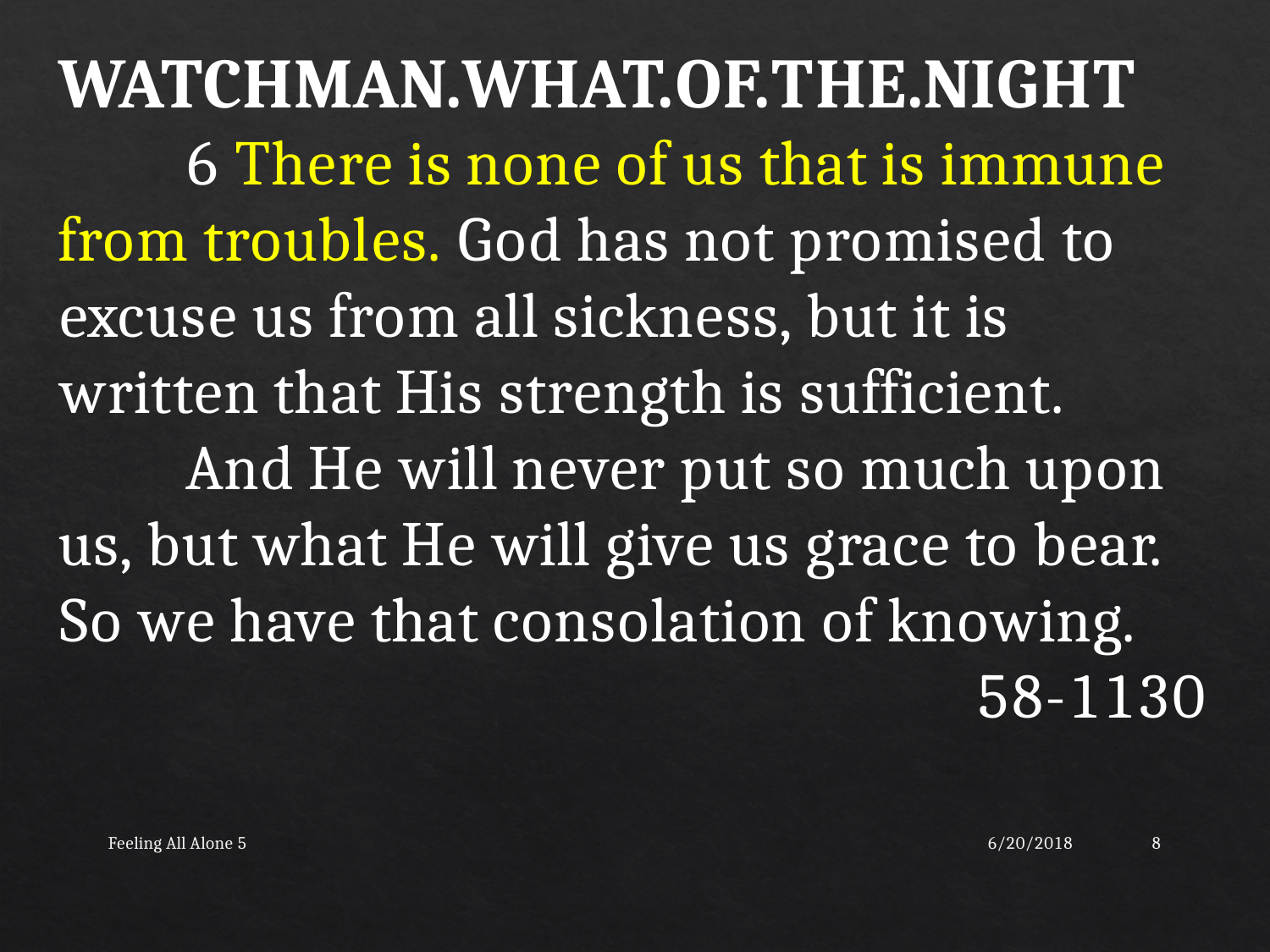

WATCHMAN.WHAT.OF.THE.NIGHT
	6 There is none of us that is immune from troubles. God has not promised to excuse us from all sickness, but it is written that His strength is sufficient.
	And He will never put so much upon us, but what He will give us grace to bear. So we have that consolation of knowing.
58-1130
Feeling All Alone 5
6/20/2018
8